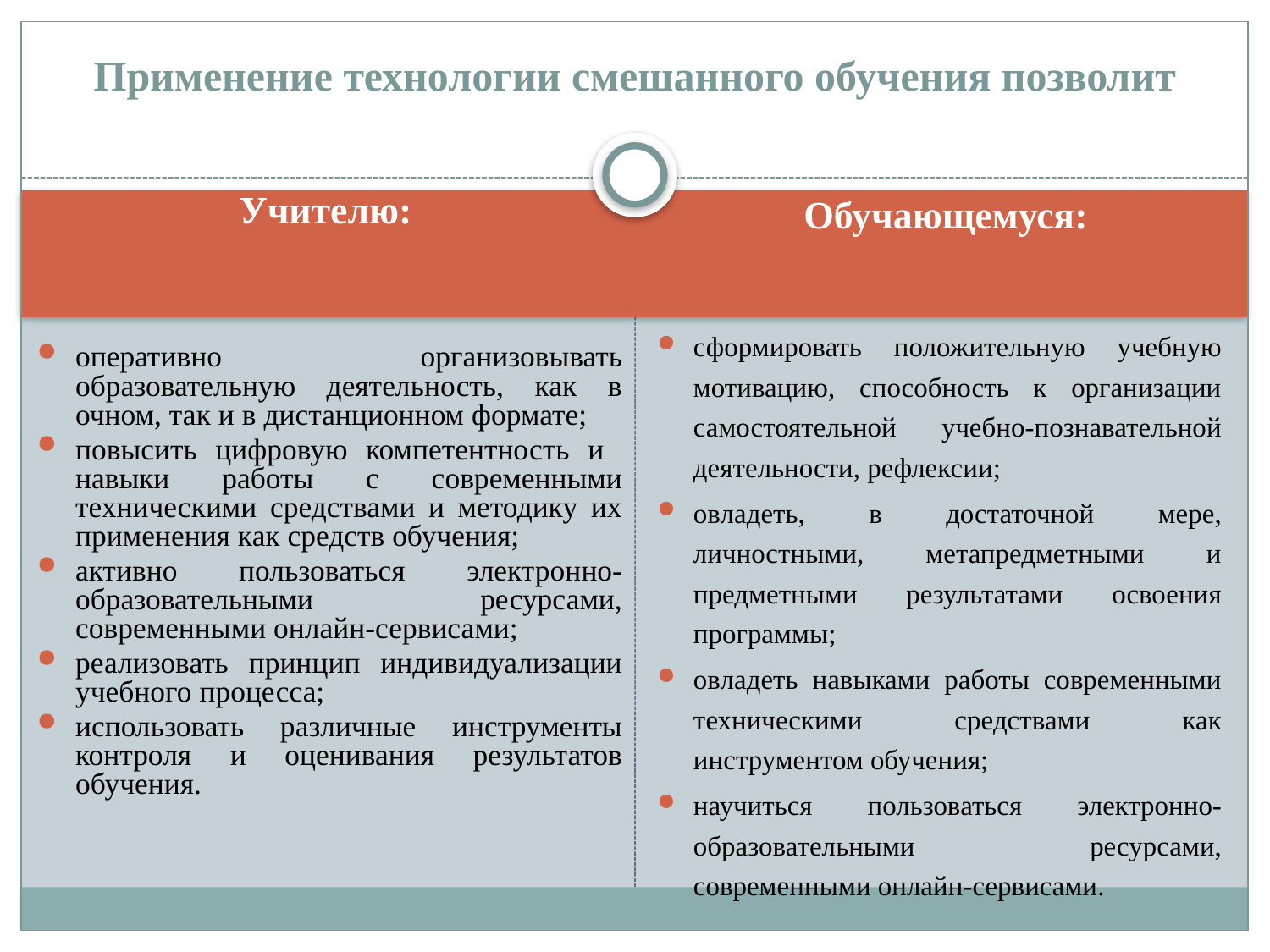

# Применение технологии смешанного обучения позволит
Учителю:
Обучающемуся:

оперативно организовывать образовательную деятельность, как в очном, так и в дистанционном формате;
повысить цифровую компетентность и  навыки работы с современными техническими средствами и методику их применения как средств обучения;
активно пользоваться электронно-образовательными ресурсами, современными онлайн-сервисами;
реализовать принцип индивидуализации учебного процесса;
использовать различные инструменты контроля и оценивания результатов обучения.

сформировать положительную учебную мотивацию, способность к организации самостоятельной учебно-познавательной деятельности, рефлексии;
овладеть, в достаточной мере, личностными, метапредметными и предметными результатами освоения программы;
овладеть навыками работы современными техническими средствами как инструментом обучения;
научиться пользоваться электронно-образовательными ресурсами, современными онлайн-сервисами.